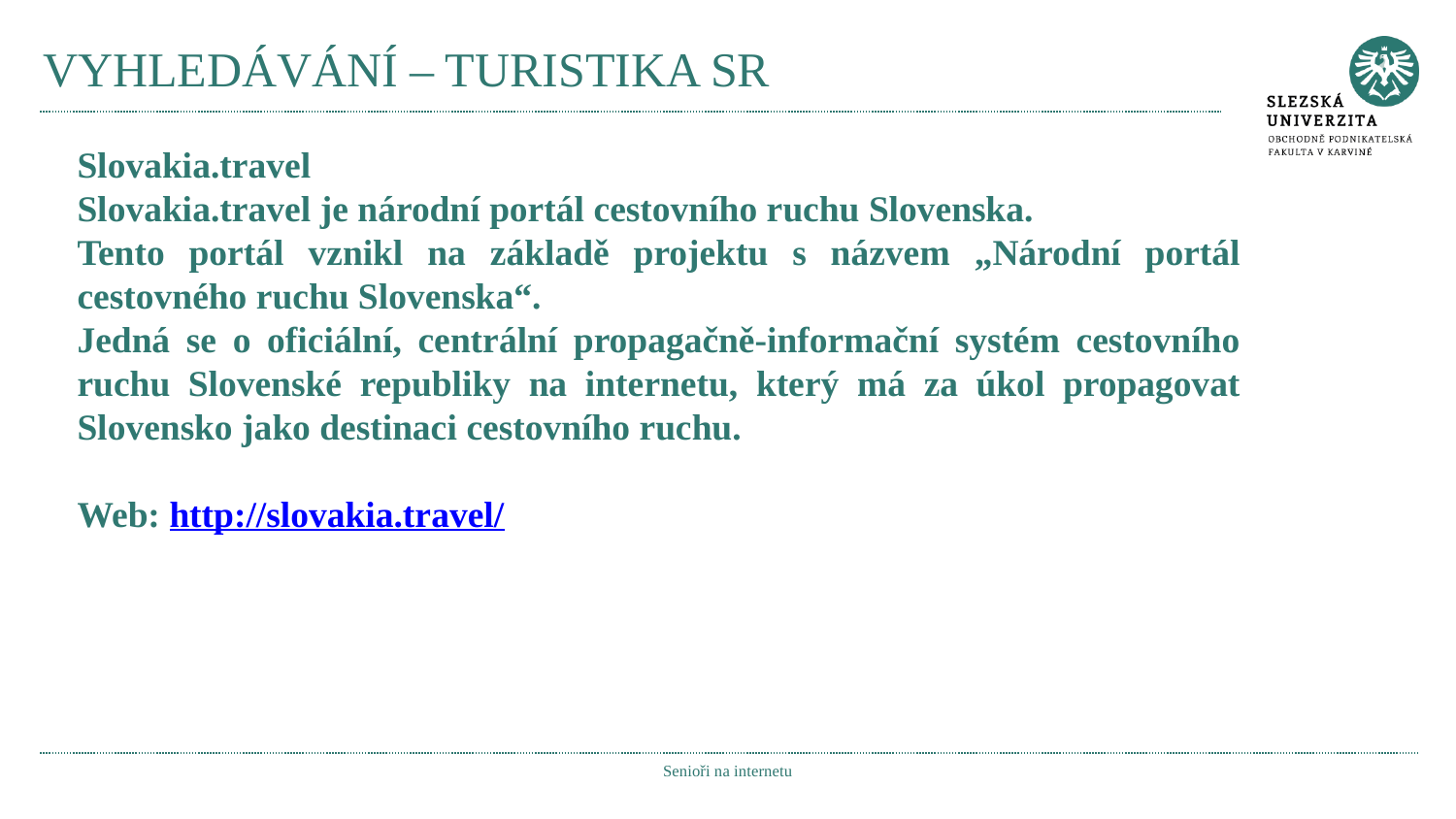

# VYHLEDÁVÁNÍ – TURISTIKA SR
Slovakia.travel
Slovakia.travel je národní portál cestovního ruchu Slovenska.
Tento portál vznikl na základě projektu s názvem „Národní portál cestovného ruchu Slovenska“.
Jedná se o oficiální, centrální propagačně-informační systém cestovního ruchu Slovenské republiky na internetu, který má za úkol propagovat Slovensko jako destinaci cestovního ruchu.

Web: http://slovakia.travel/

Senioři na internetu